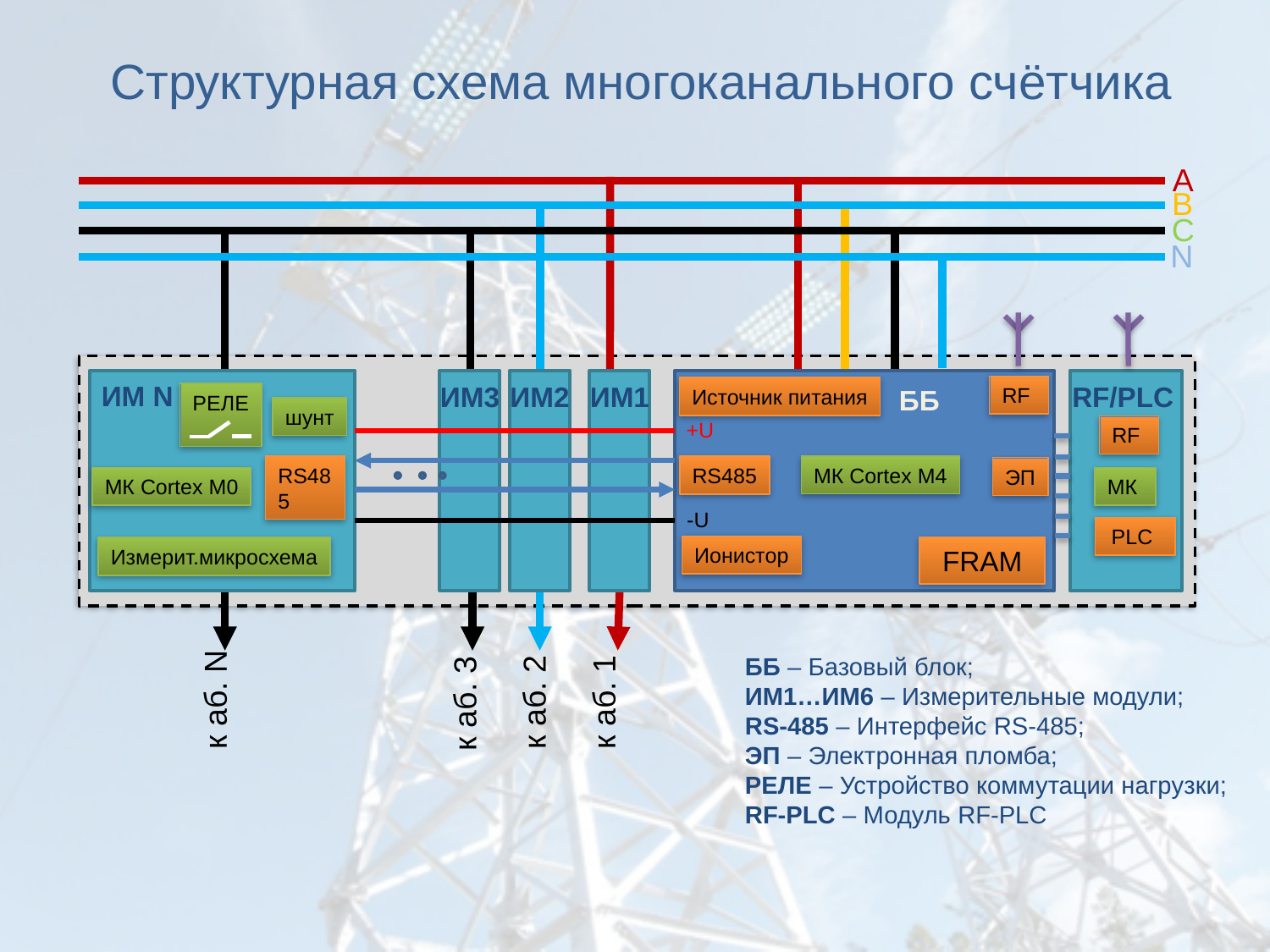

Структурная схема многоканального счётчика
A
B
C
N

ИМ N
ИМ1
ИМ3
ИМ2
ББ
+U

-U
к аб. N
к аб. 2
к аб. 1
к аб. 3

RF/PLC
RF
Источник питания
РЕЛЕ

шунт
RF
RS485
МК Cortex M4
RS485
ЭП
МК Cortex M0
МК
PLC
Ионистор
Измерит.микросхема
FRAM
ББ – Базовый блок;
ИМ1…ИМ6 – Измерительные модули;
RS-485 – Интерфейс RS-485;
ЭП – Электронная пломба;
РЕЛЕ – Устройство коммутации нагрузки;
RF-PLC – Модуль RF-PLC